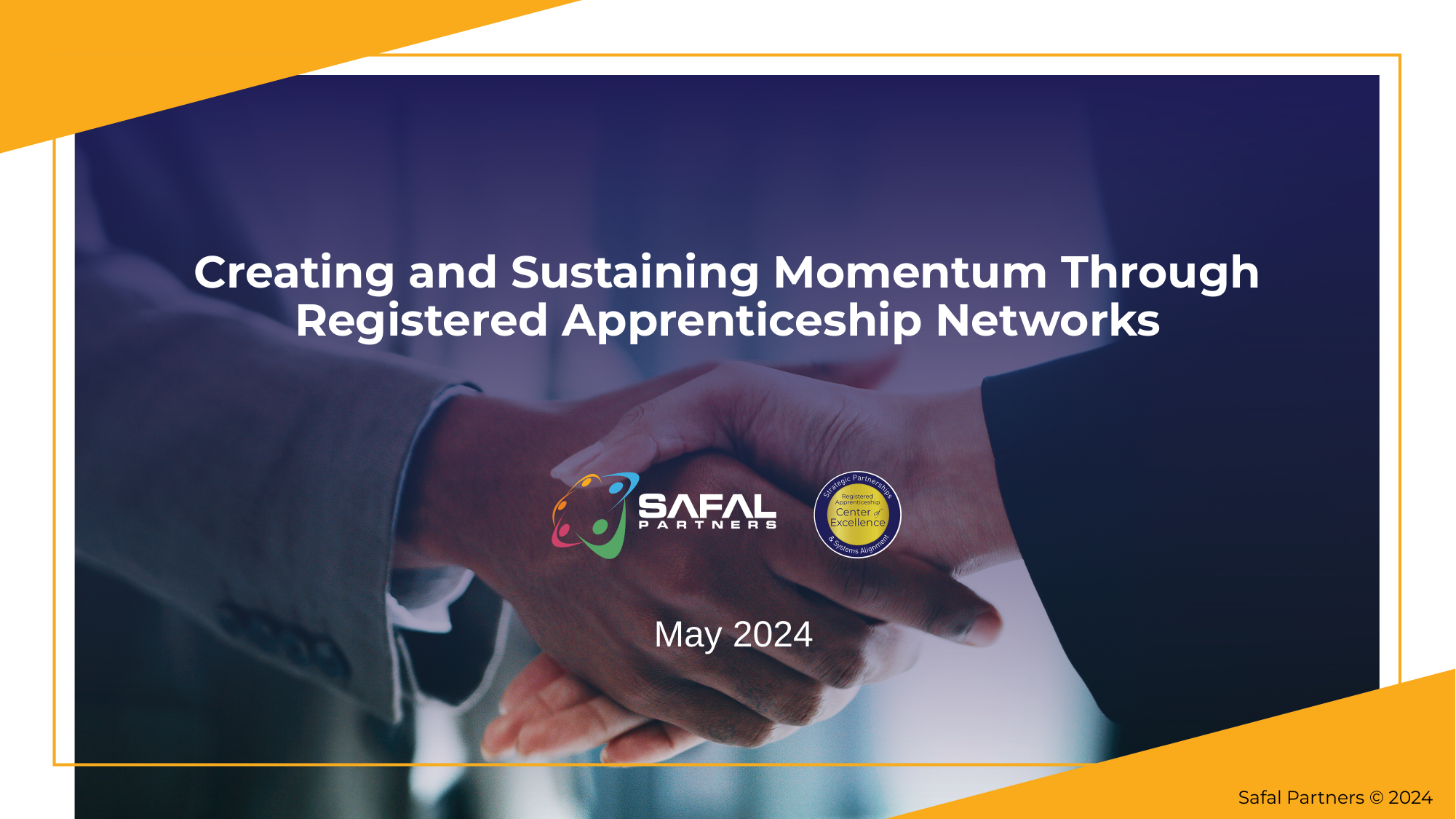

# Creating and Sustaining Momentum Through Registered Apprenticeship Networks
May 2024